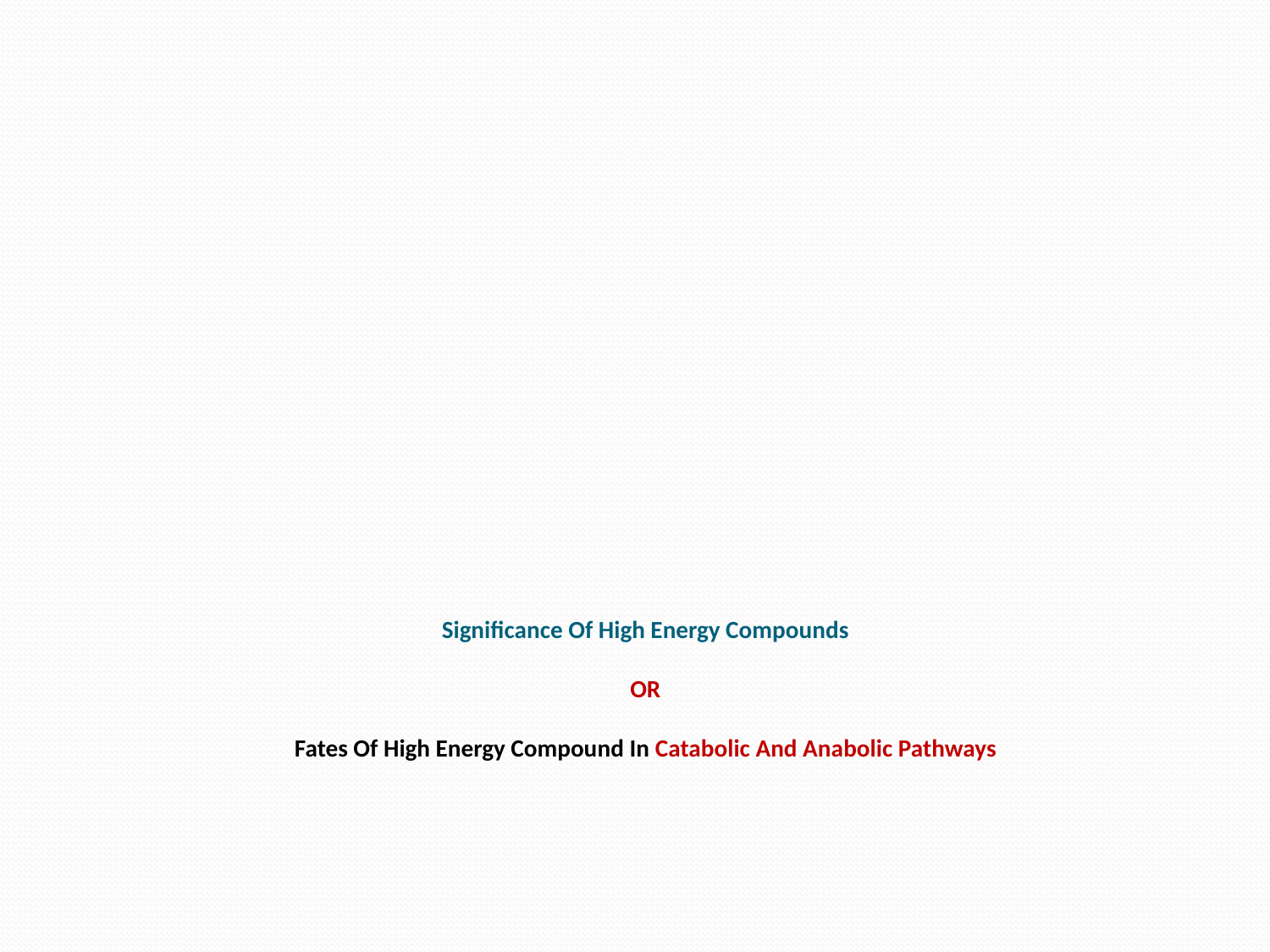

# Significance Of High Energy Compounds OR Fates Of High Energy Compound In Catabolic And Anabolic Pathways